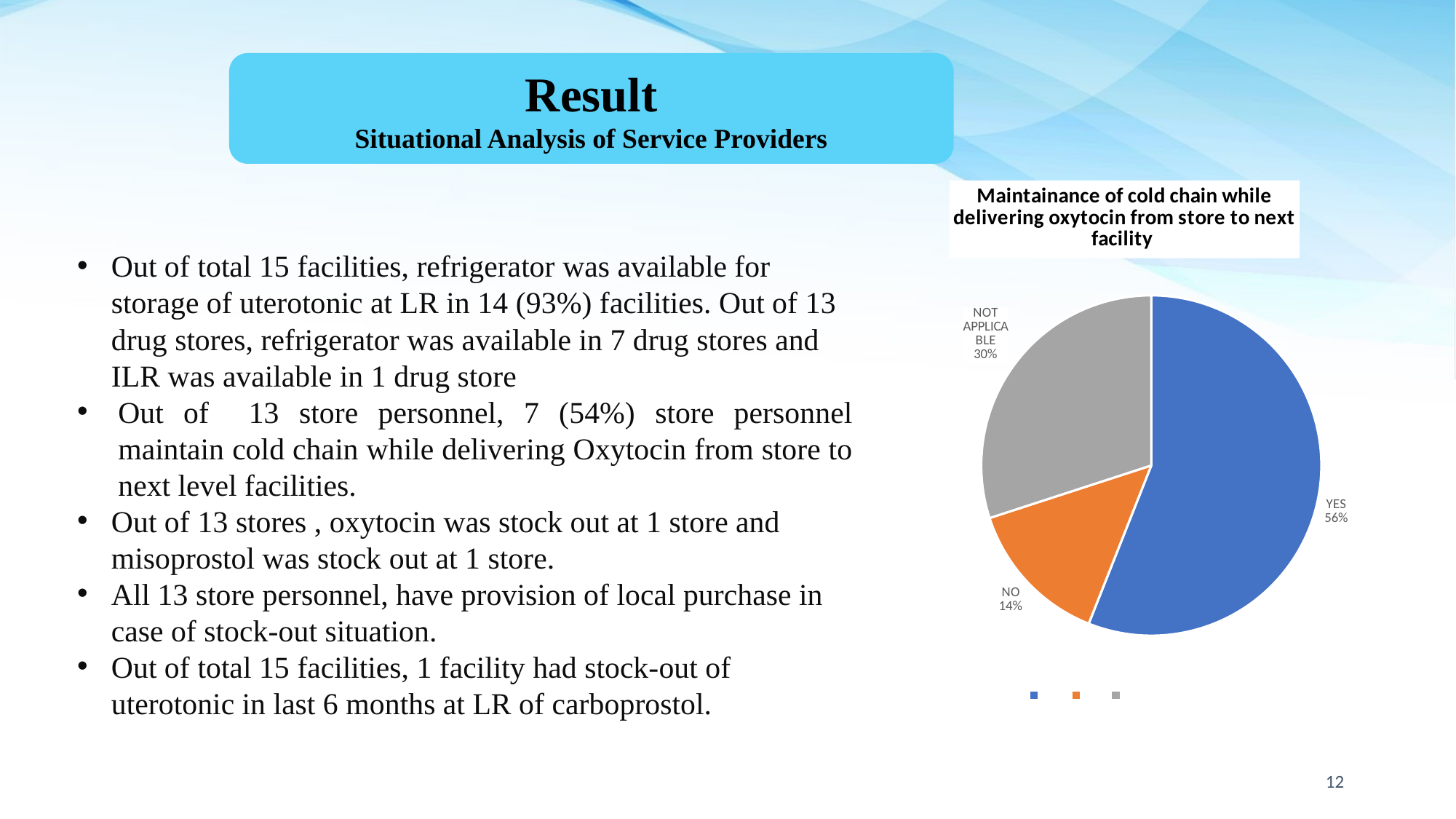

Result
Situational Analysis of Service Providers

Out of total 15 facilities, refrigerator was available for storage of uterotonic at LR in 14 (93%) facilities. Out of 13 drug stores, refrigerator was available in 7 drug stores and ILR was available in 1 drug store
Out of  13 store personnel, 7 (54%) store personnel maintain cold chain while delivering Oxytocin from store to next level facilities.
Out of 13 stores , oxytocin was stock out at 1 store and misoprostol was stock out at 1 store.
All 13 store personnel, have provision of local purchase in case of stock-out situation.
Out of total 15 facilities, 1 facility had stock-out of uterotonic in last 6 months at LR of carboprostol.

#

### Chart: Maintainance of cold chain while delivering oxytocin from store to next facility

| Category | Maintainance of cold chain while delivering oxytocin from store to next facility  |
|---|---|
| YES | 0.56 |
| NO | 0.14 |
| NOT APPLICABLE | 0.3 |
12